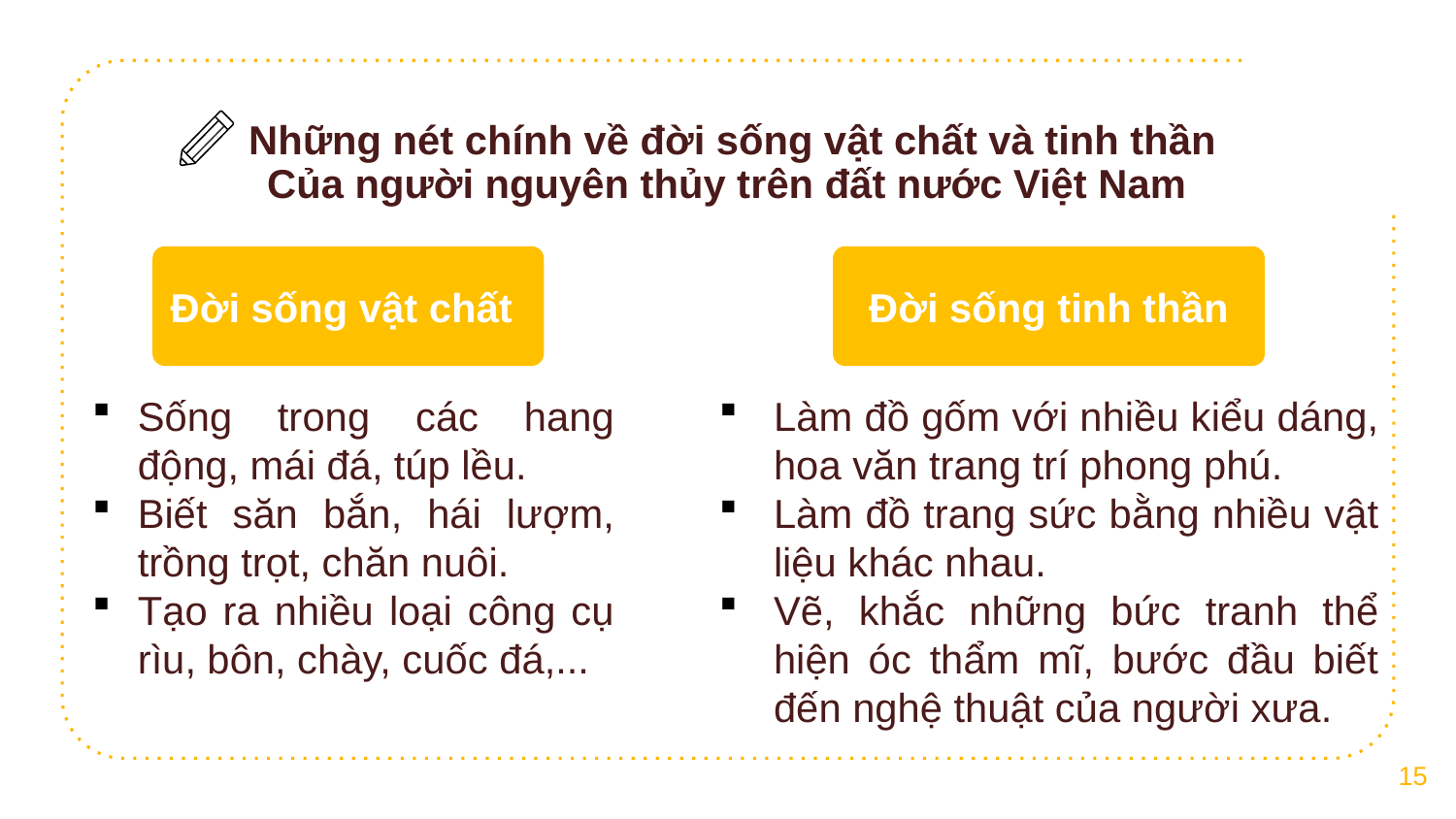

Những nét chính về đời sống vật chất và tinh thần
Của người nguyên thủy trên đất nước Việt Nam

Đời sống vật chất
Đời sống tinh thần
Sống trong các hang động, mái đá, túp lều.
Biết săn bắn, hái lượm, trồng trọt, chăn nuôi.
Tạo ra nhiều loại công cụ rìu, bôn, chày, cuốc đá,...
Làm đồ gốm với nhiều kiểu dáng, hoa văn trang trí phong phú.
Làm đồ trang sức bằng nhiều vật liệu khác nhau.
Vẽ, khắc những bức tranh thể hiện óc thẩm mĩ, bước đầu biết đến nghệ thuật của người xưa.
15